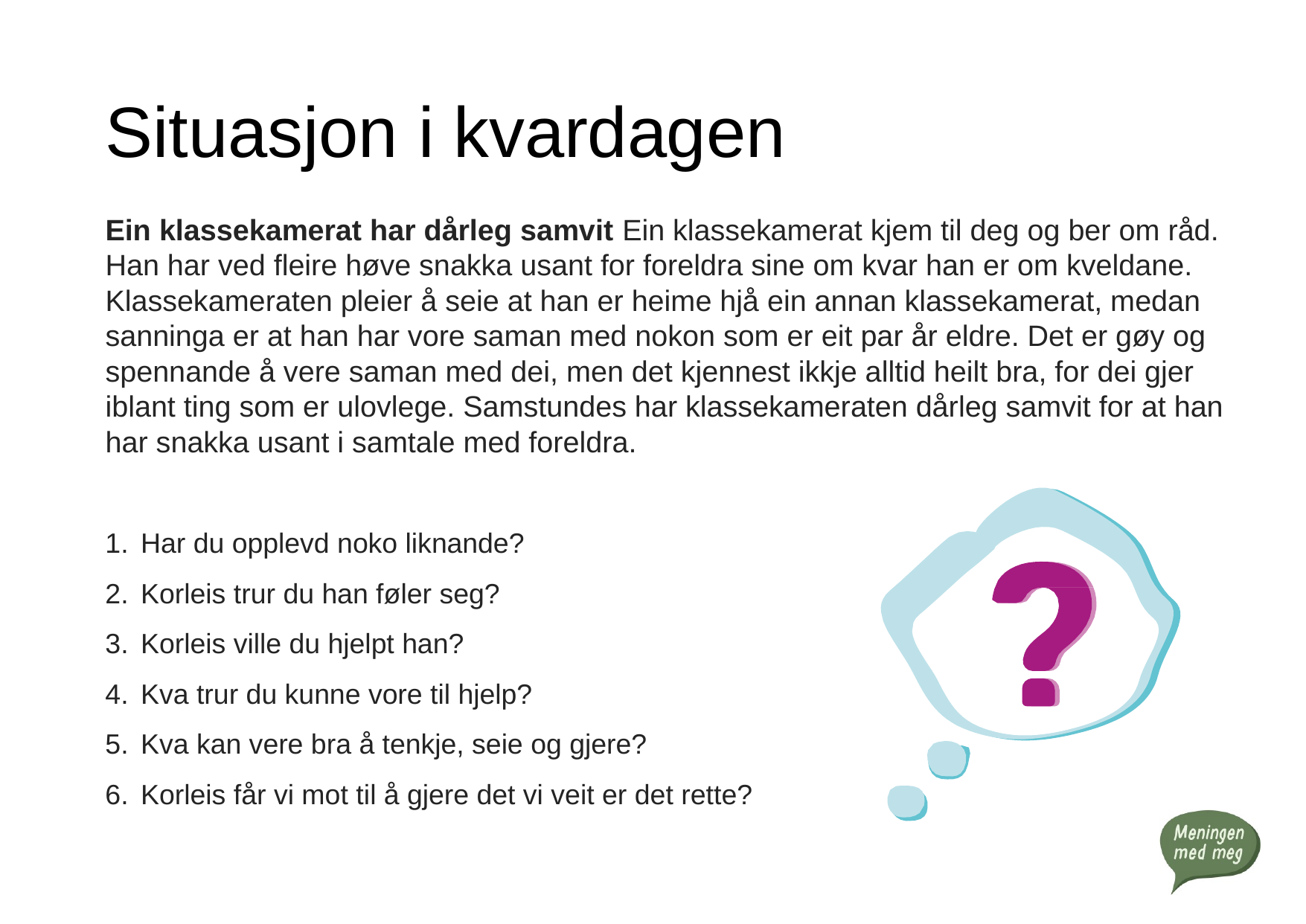

# Situasjon i kvardagen
Ein klassekamerat har dårleg samvit Ein klassekamerat kjem til deg og ber om råd. Han har ved fleire høve snakka usant for foreldra sine om kvar han er om kveldane. Klassekameraten pleier å seie at han er heime hjå ein annan klassekamerat, medan sanninga er at han har vore saman med nokon som er eit par år eldre. Det er gøy og spennande å vere saman med dei, men det kjennest ikkje alltid heilt bra, for dei gjer iblant ting som er ulovlege. Samstundes har klassekameraten dårleg samvit for at han har snakka usant i samtale med foreldra.

Har du opplevd noko liknande?
Korleis trur du han føler seg?
Korleis ville du hjelpt han?
Kva trur du kunne vore til hjelp?
Kva kan vere bra å tenkje, seie og gjere?
Korleis får vi mot til å gjere det vi veit er det rette?